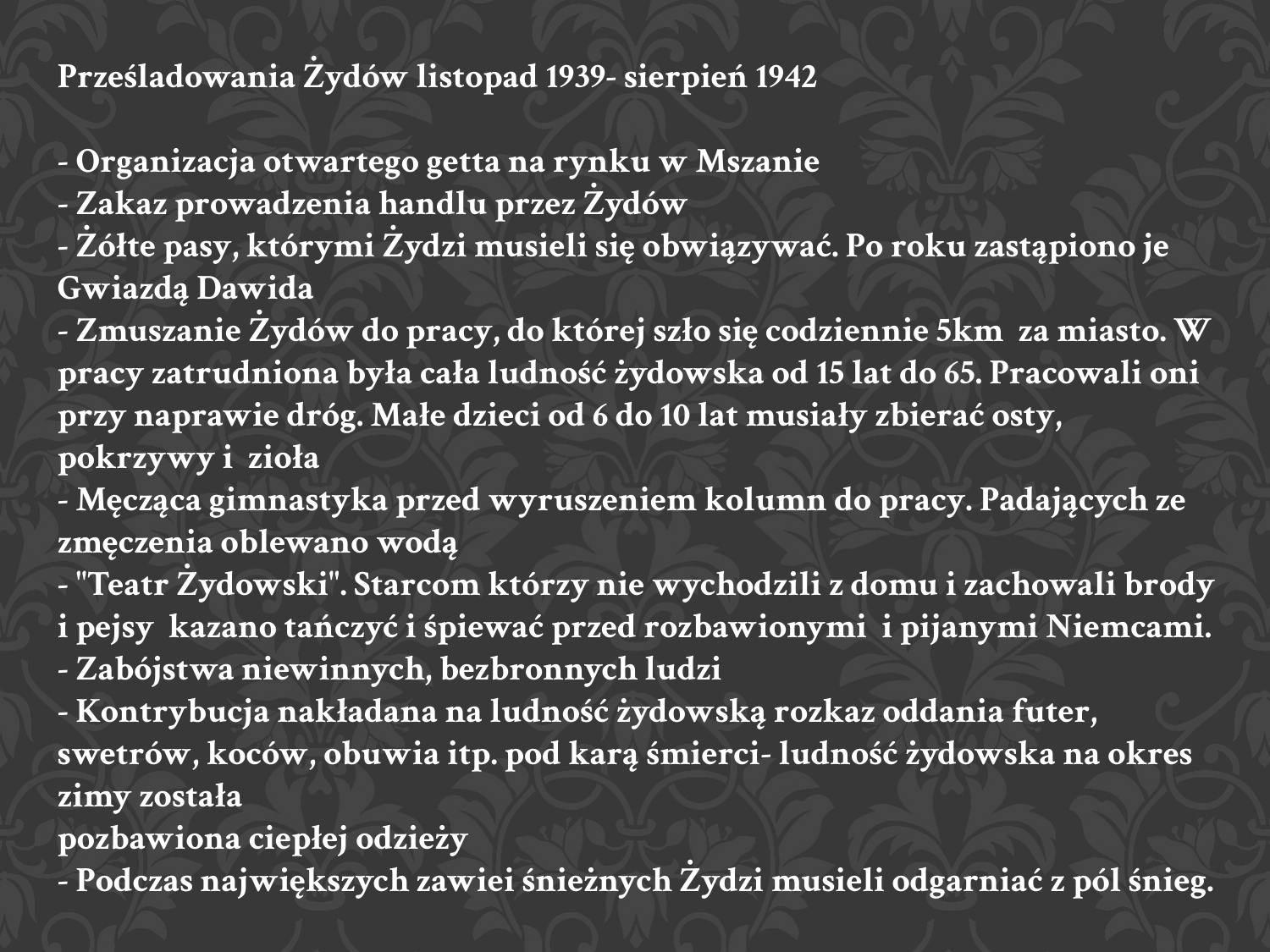

Prześladowania Żydów listopad 1939- sierpień 1942

- Organizacja otwartego getta na rynku w Mszanie
- Zakaz prowadzenia handlu przez Żydów
- Żółte pasy, którymi Żydzi musieli się obwiązywać. Po roku zastąpiono je       Gwiazdą Dawida
- Zmuszanie Żydów do pracy, do której szło się codziennie 5km  za miasto. W pracy zatrudniona była cała ludność żydowska od 15 lat do 65. Pracowali oni przy naprawie dróg. Małe dzieci od 6 do 10 lat musiały zbierać osty, pokrzywy i  zioła
- Męcząca gimnastyka przed wyruszeniem kolumn do pracy. Padających ze    zmęczenia oblewano wodą
- "Teatr Żydowski". Starcom którzy nie wychodzili z domu i zachowali brody i pejsy  kazano tańczyć i śpiewać przed rozbawionymi  i pijanymi Niemcami.
- Zabójstwa niewinnych, bezbronnych ludzi
- Kontrybucja nakładana na ludność żydowską rozkaz oddania futer, swetrów, koców, obuwia itp. pod karą śmierci- ludność żydowska na okres zimy została
pozbawiona ciepłej odzieży
- Podczas największych zawiei śnieżnych Żydzi musieli odgarniać z pól śnieg.